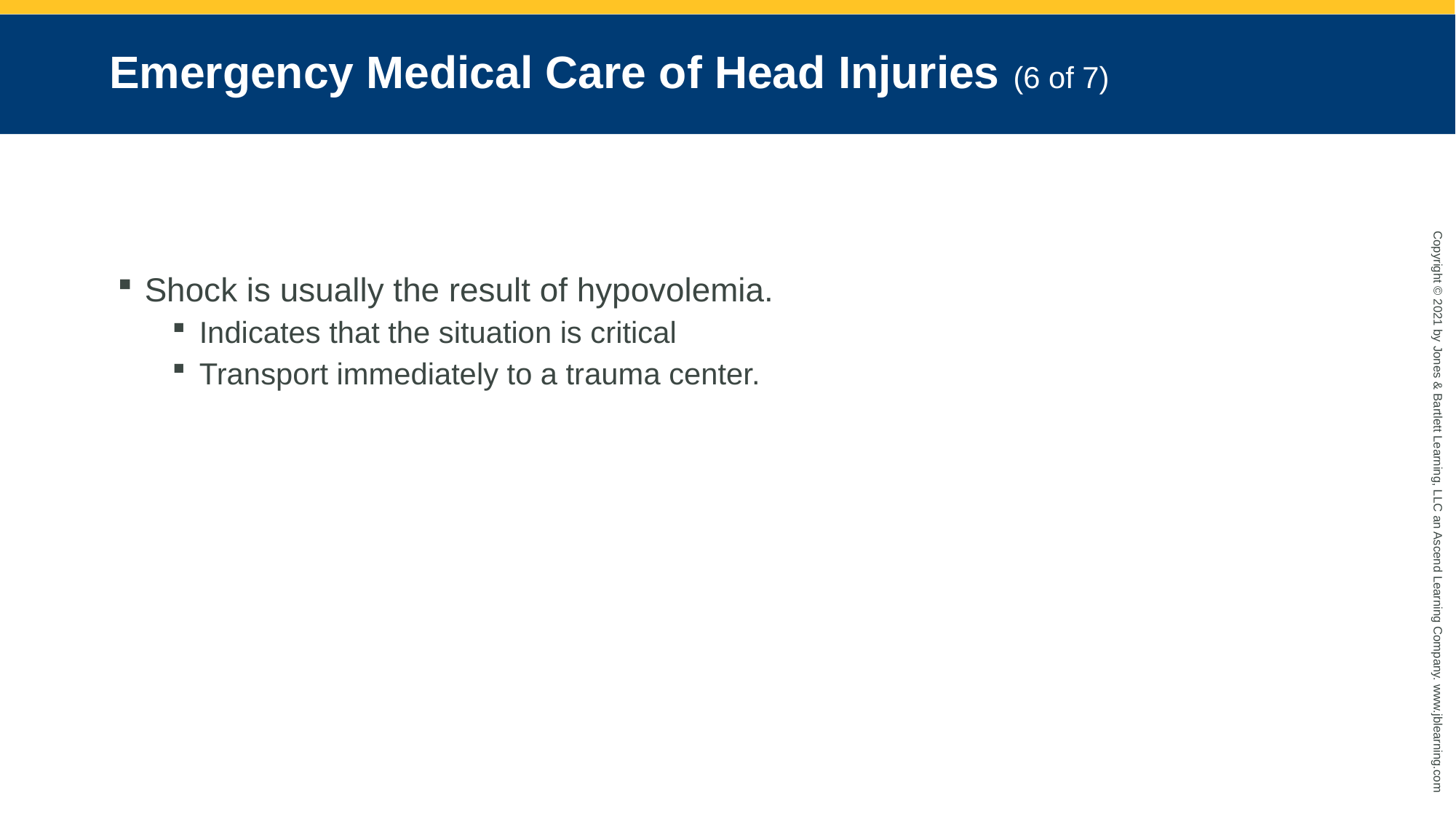

# Emergency Medical Care of Head Injuries (6 of 7)
Shock is usually the result of hypovolemia.
Indicates that the situation is critical
Transport immediately to a trauma center.